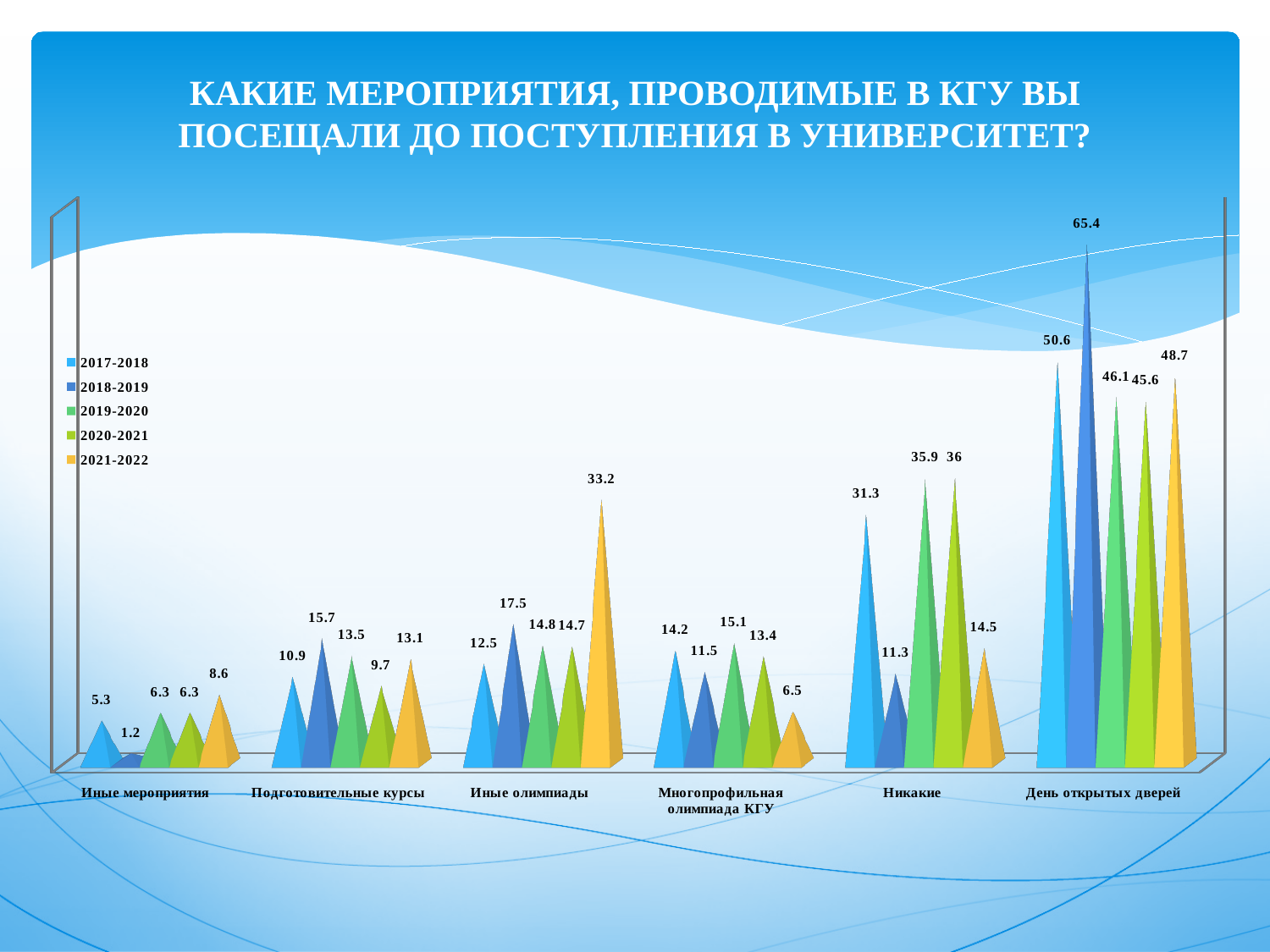

# КАКИЕ МЕРОПРИЯТИЯ, ПРОВОДИМЫЕ В КГУ ВЫ ПОСЕЩАЛИ ДО ПОСТУПЛЕНИЯ В УНИВЕРСИТЕТ?

[unsupported chart]